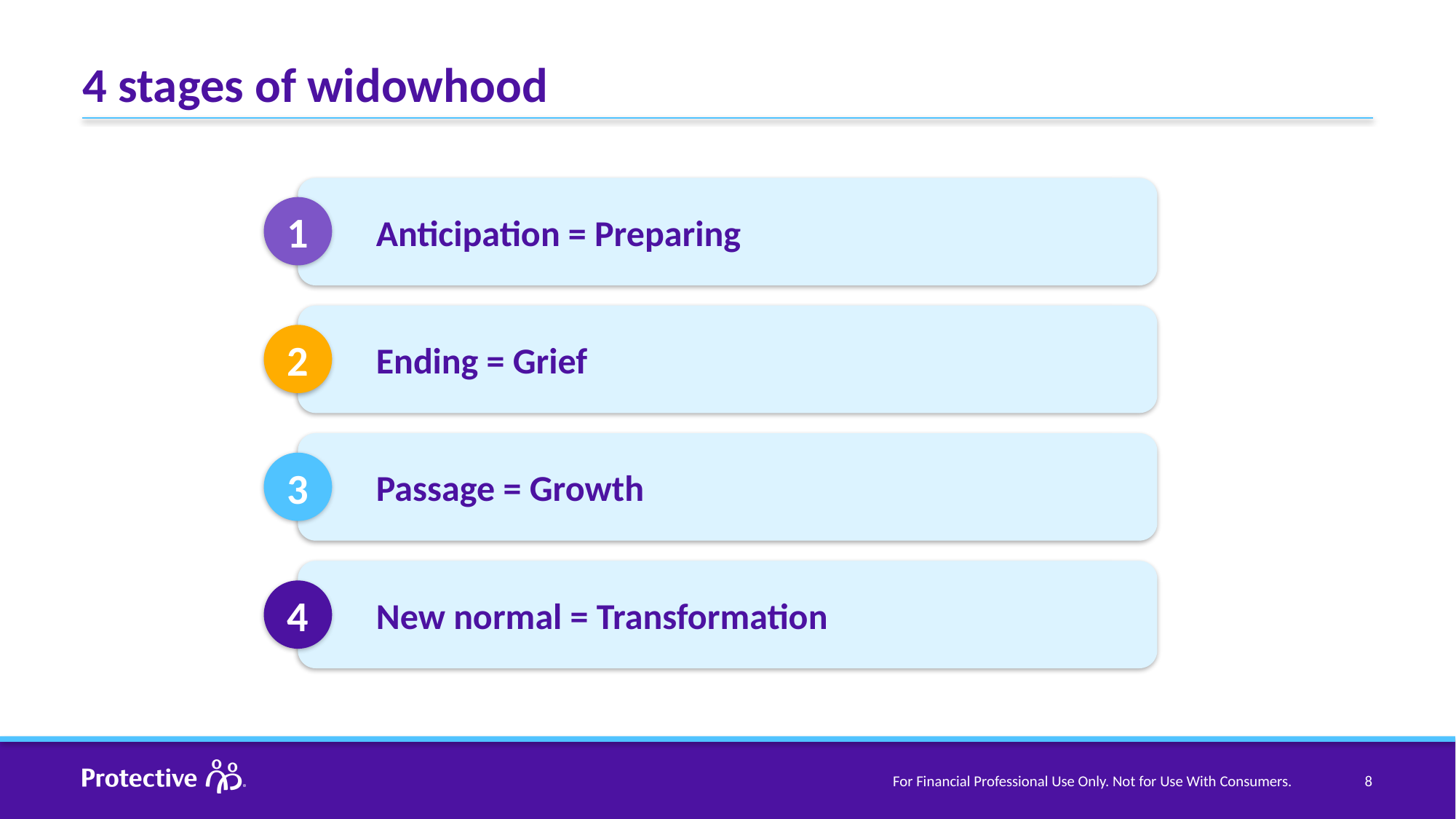

# 4 stages of widowhood
Anticipation = Preparing
1
Ending = Grief
2
Passage = Growth
3
New normal = Transformation
4